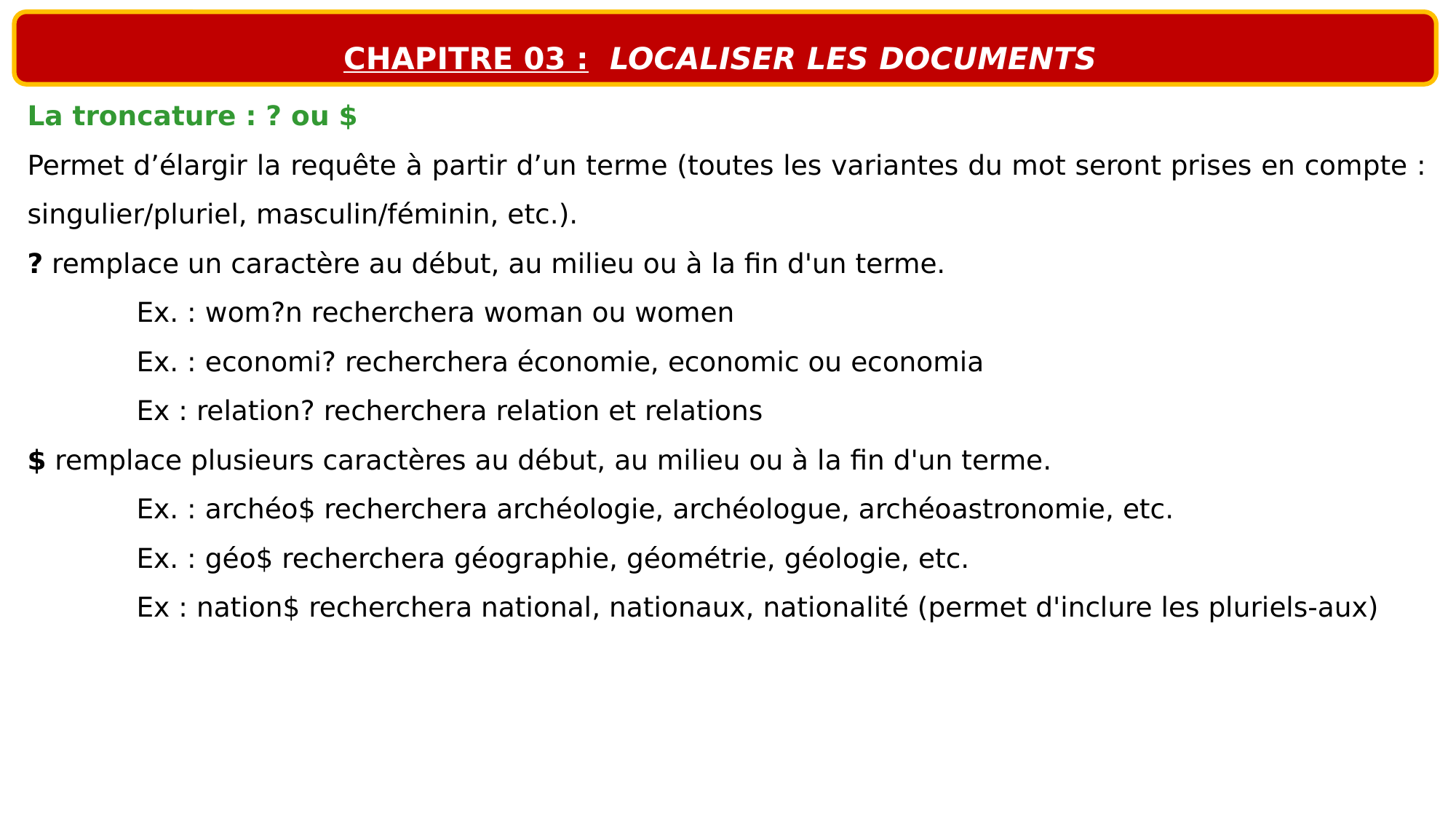

CHAPITRE 03 :  LOCALISER LES DOCUMENTS
La troncature : ? ou $
Permet d’élargir la requête à partir d’un terme (toutes les variantes du mot seront prises en compte : singulier/pluriel, masculin/féminin, etc.).
? remplace un caractère au début, au milieu ou à la fin d'un terme.
	Ex. : wom?n recherchera woman ou women
	Ex. : economi? recherchera économie, economic ou economia
	Ex : relation? recherchera relation et relations
$ remplace plusieurs caractères au début, au milieu ou à la fin d'un terme.
	Ex. : archéo$ recherchera archéologie, archéologue, archéoastronomie, etc.
	Ex. : géo$ recherchera géographie, géométrie, géologie, etc.
	Ex : nation$ recherchera national, nationaux, nationalité (permet d'inclure les pluriels-aux)